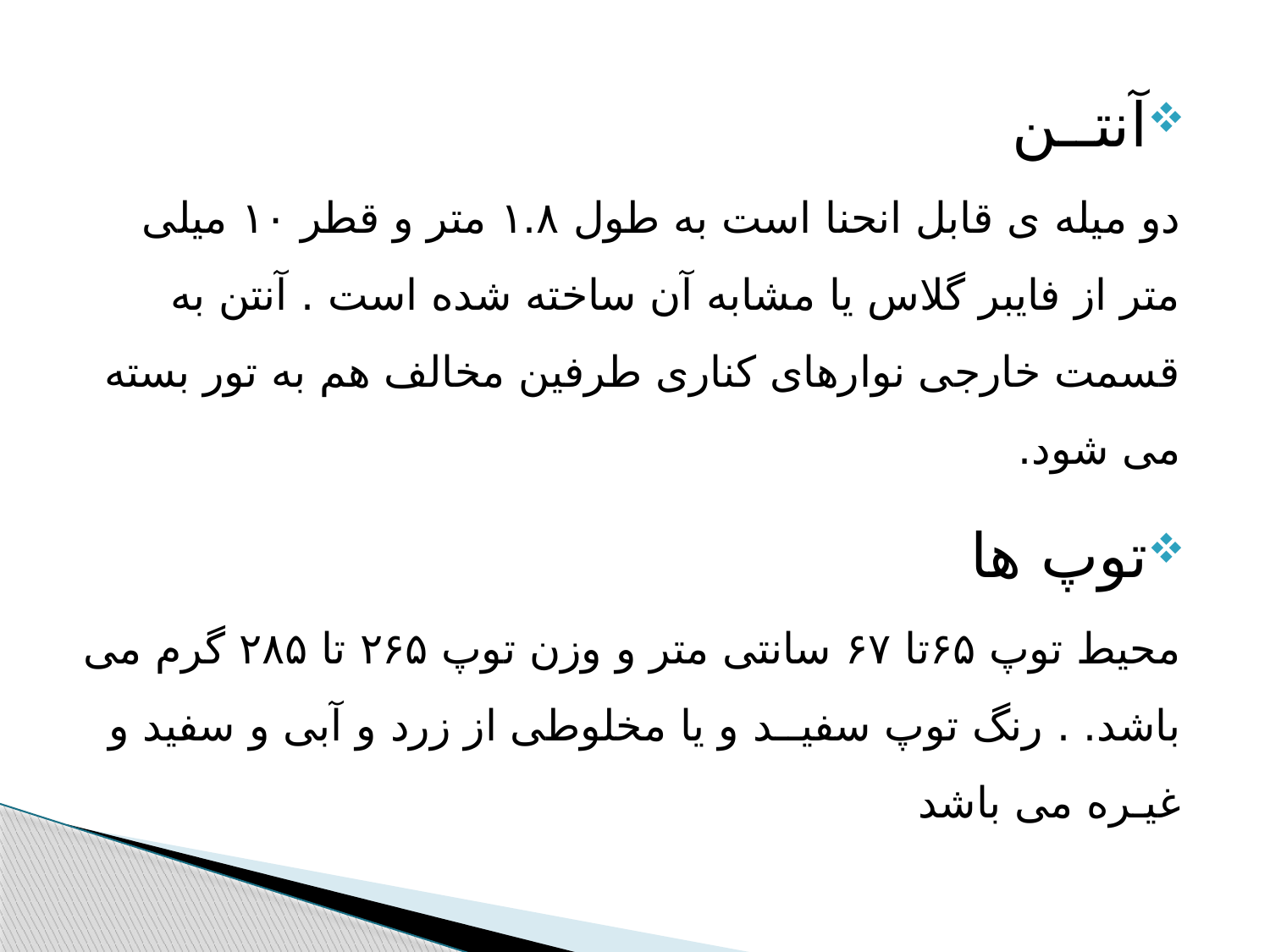

آنتــن
دو میله ی قابل انحنا است به طول ۱.۸ متر و قطر ۱۰ میلی متر از فایبر گلاس یا مشابه آن ساخته شده است . آنتن به قسمت خارجی نوارهای کناری طرفین مخالف هم به تور بسته می شود.
توپ ها
محیط توپ ۶۵تا ۶۷ سانتی متر و وزن توپ ۲۶۵ تا ۲۸۵ گرم می باشد. . رنگ توپ سفیــد و یا مخلوطی از زرد و آبی و سفید و غیـره می باشد